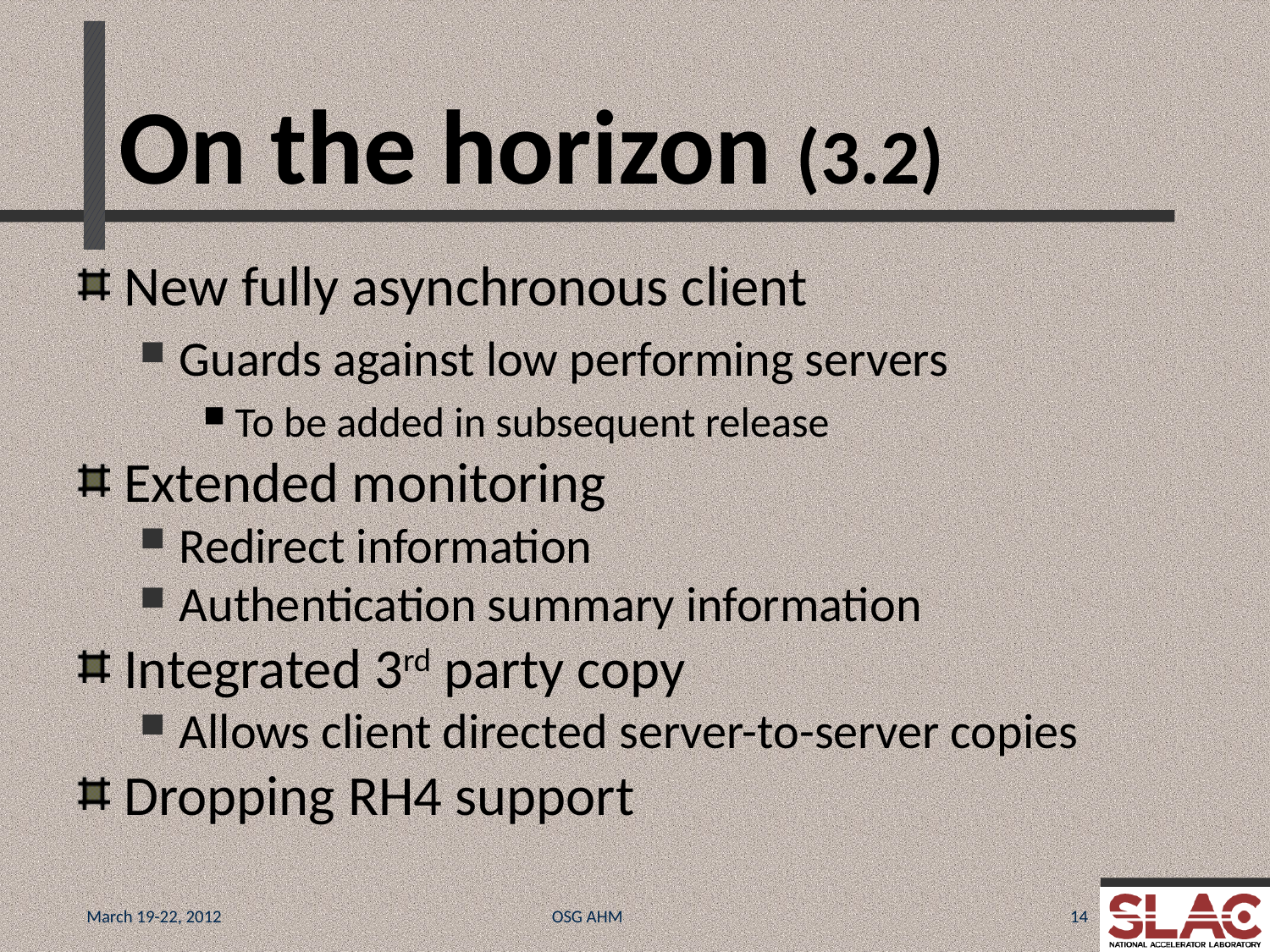

# On the horizon (3.2)
New fully asynchronous client
Guards against low performing servers
To be added in subsequent release
Extended monitoring
Redirect information
Authentication summary information
Integrated 3rd party copy
Allows client directed server-to-server copies
Dropping RH4 support